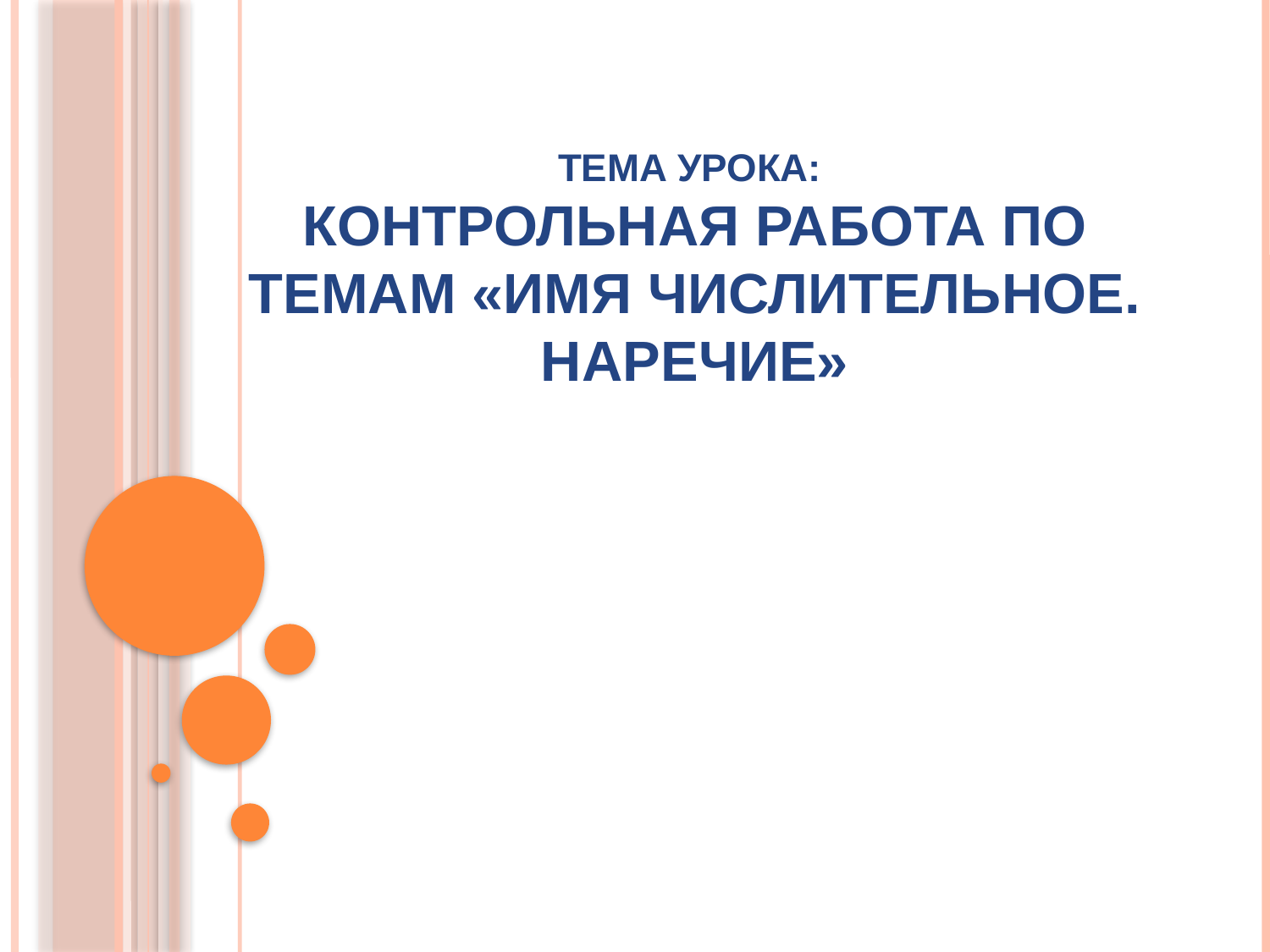

# Тема урока: Контрольная работа по темам «Имя числительное. Наречие»